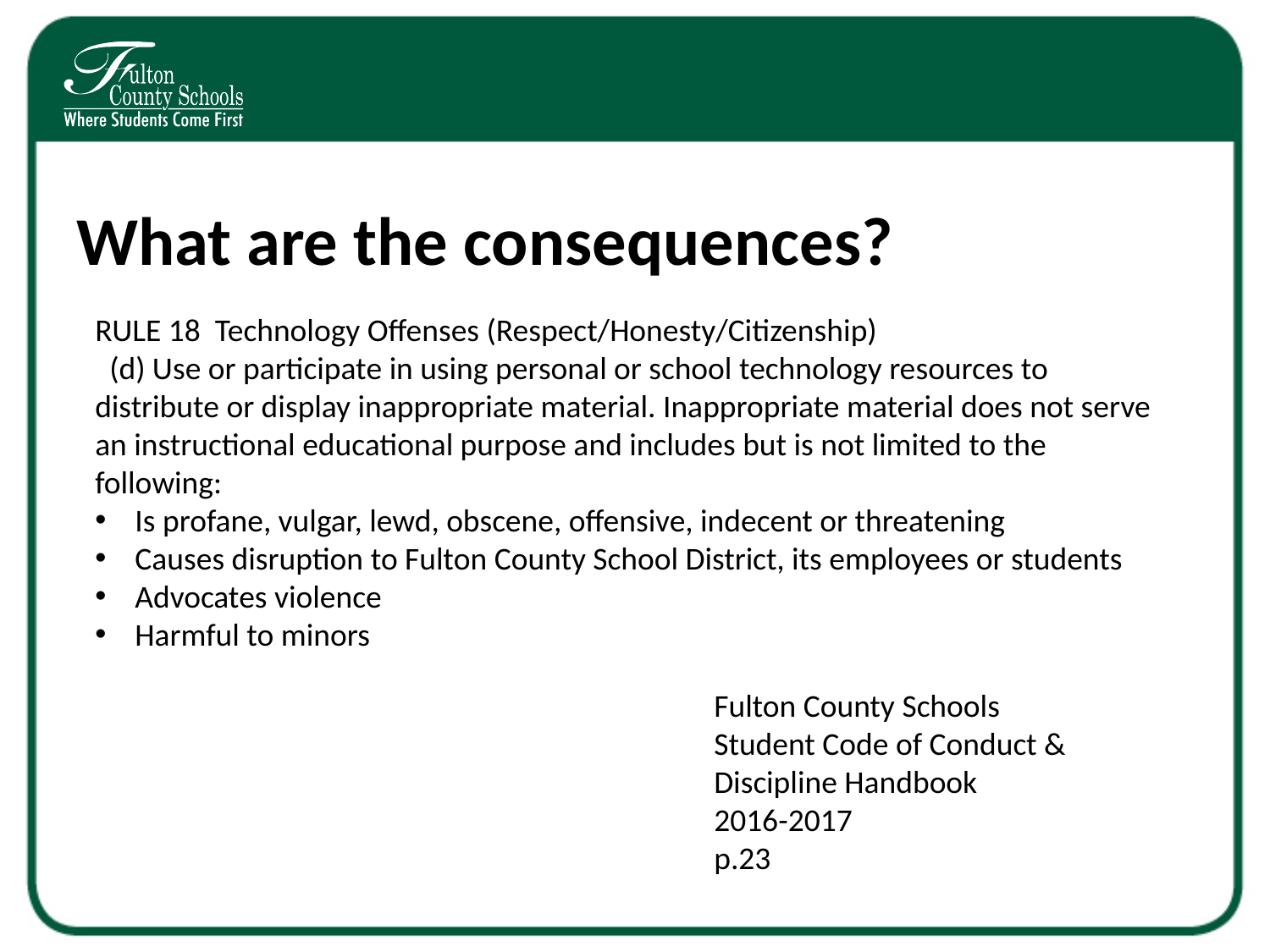

# What are the consequences?
RULE 18  Technology Offenses (Respect/Honesty/Citizenship)
  (d) Use or participate in using personal or school technology resources to distribute or display inappropriate material. Inappropriate material does not serve an instructional educational purpose and includes but is not limited to the following:
Is profane, vulgar, lewd, obscene, offensive, indecent or threatening
Causes disruption to Fulton County School District, its employees or students
Advocates violence
Harmful to minors
Fulton County Schools
Student Code of Conduct & Discipline Handbook
2016-2017
p.23